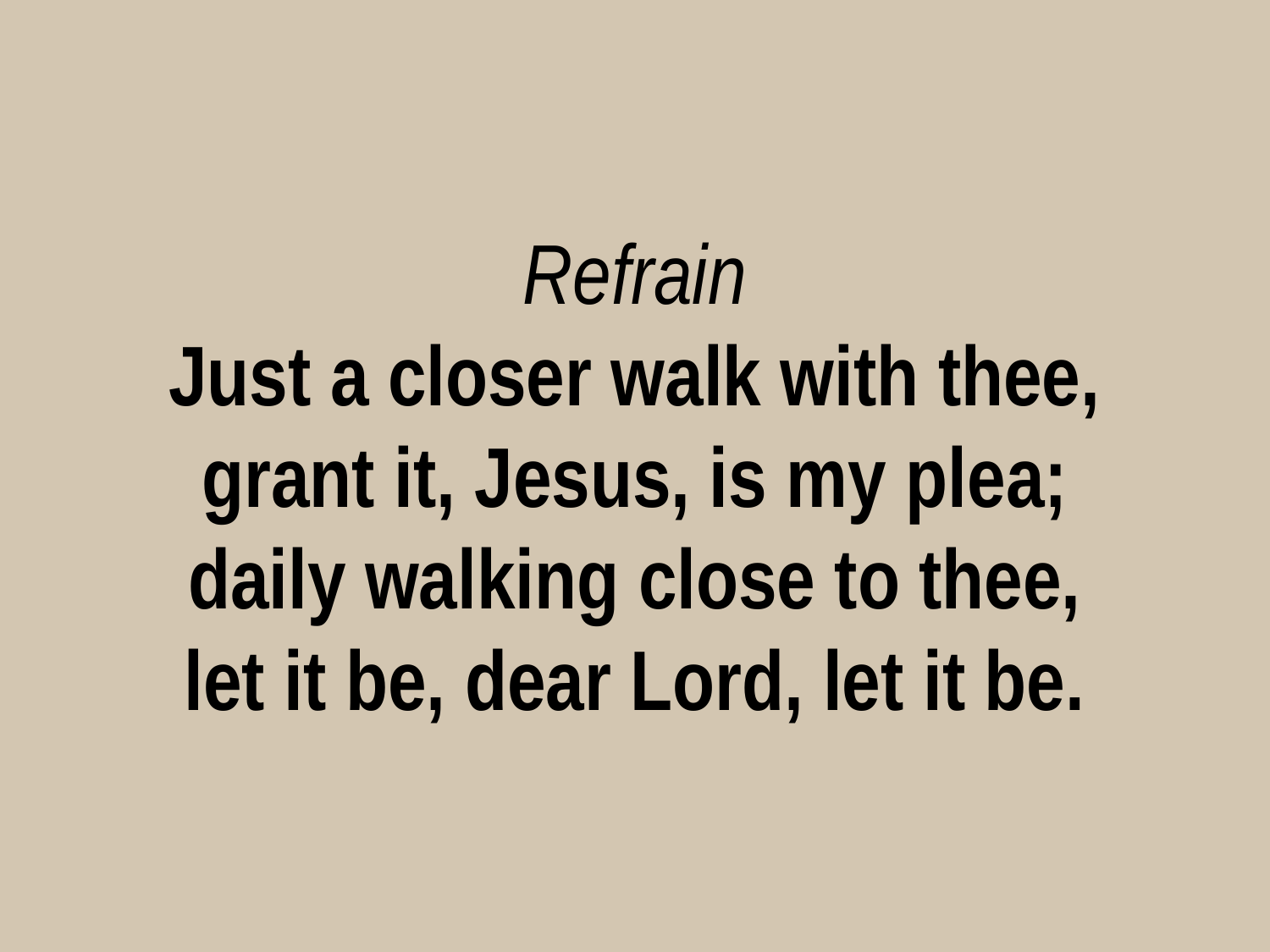

Refrain
Just a closer walk with thee,
grant it, Jesus, is my plea;
daily walking close to thee,
let it be, dear Lord, let it be.